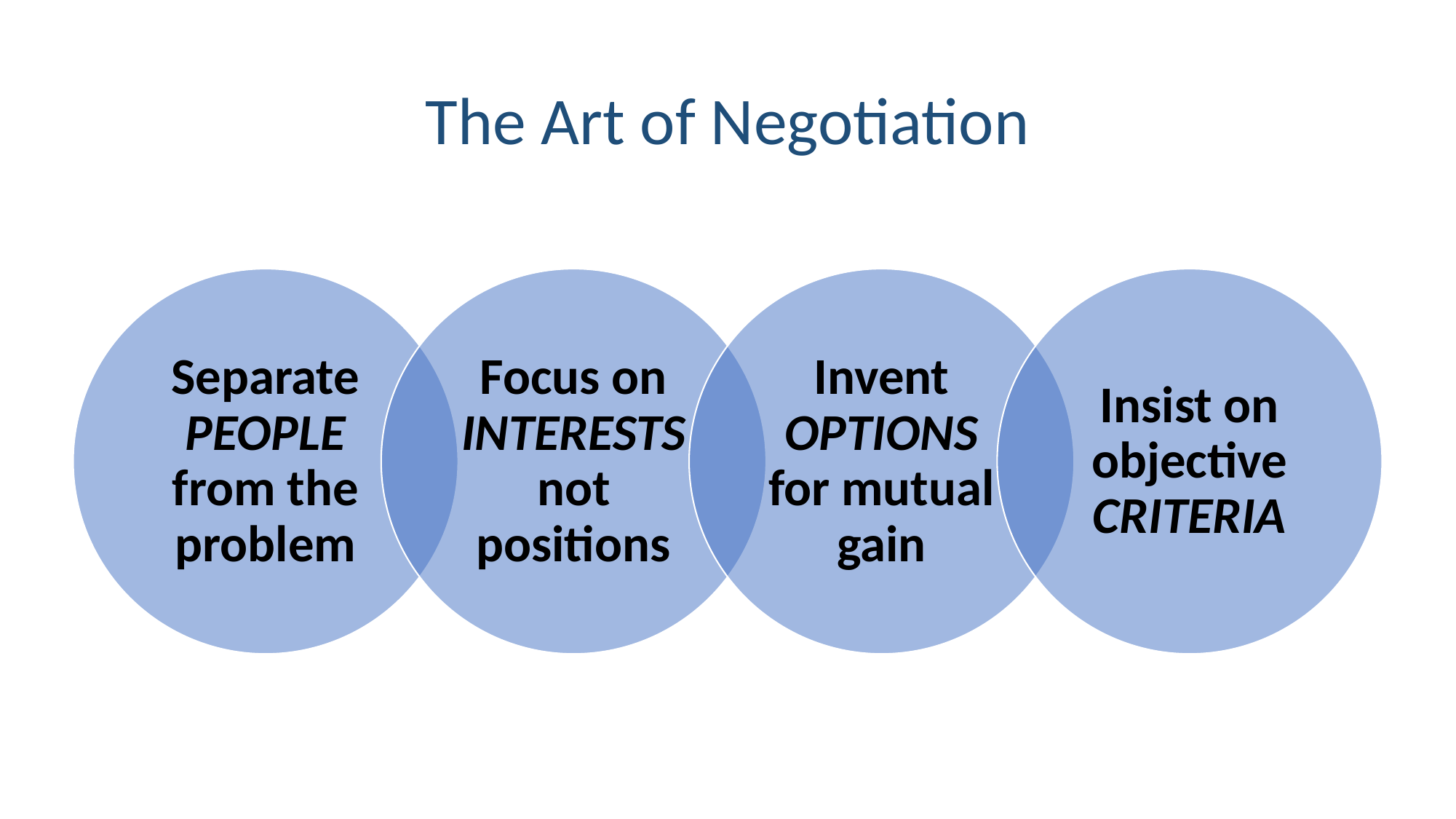

# The Art of Negotiation
Separate PEOPLE from the problem
Focus on INTERESTS not positions
Invent OPTIONS for mutual gain
Insist on objective CRITERIA